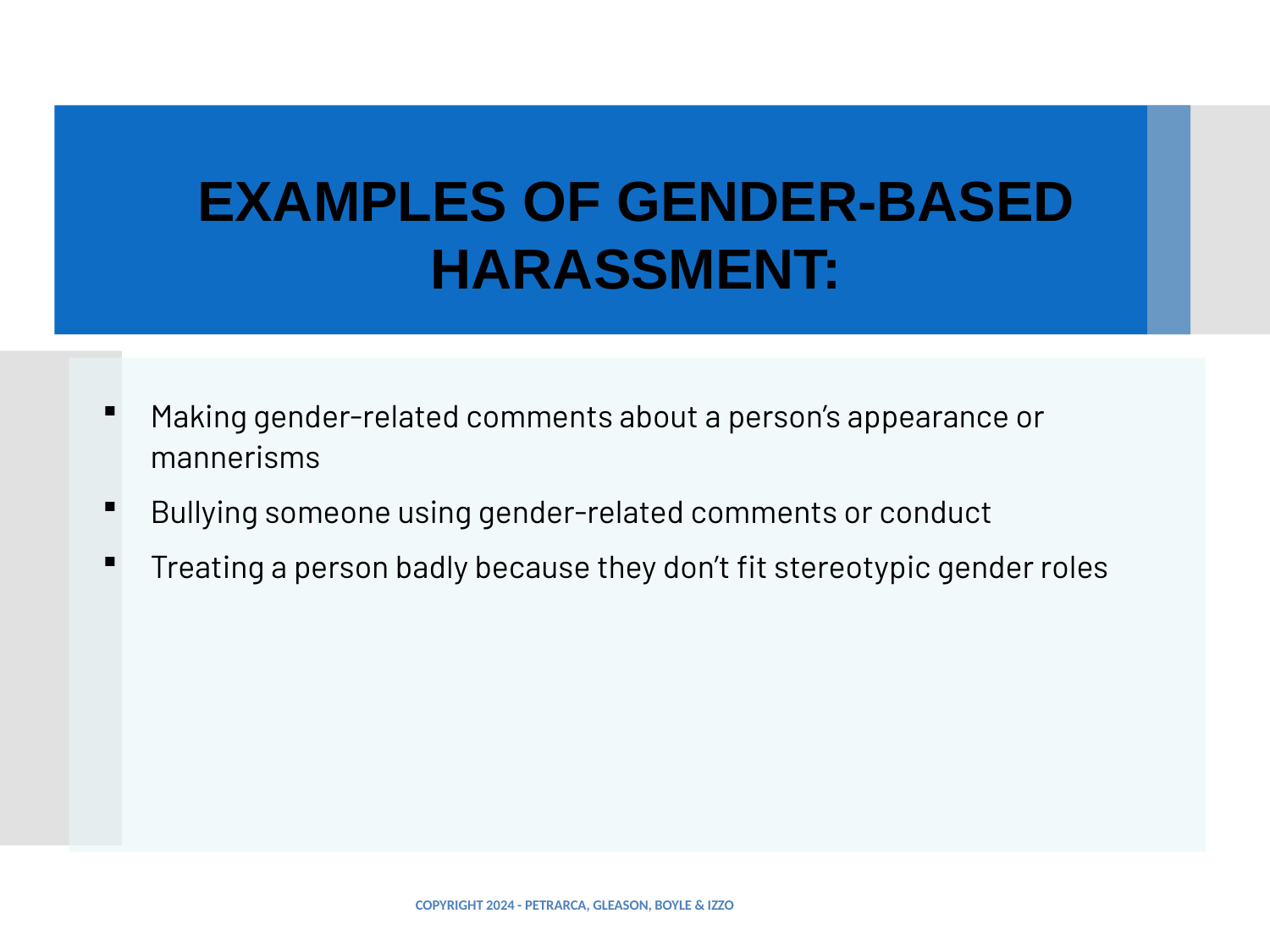

# EXAMPLES OF GENDER-BASED HARASSMENT:

Making gender-related comments about a person’s appearance or mannerisms
Bullying someone using gender-related comments or conduct
Treating a person badly because they don’t fit stereotypic gender roles
COPYRIGHT 2024 - PETRARCA, GLEASON, BOYLE & IZZO